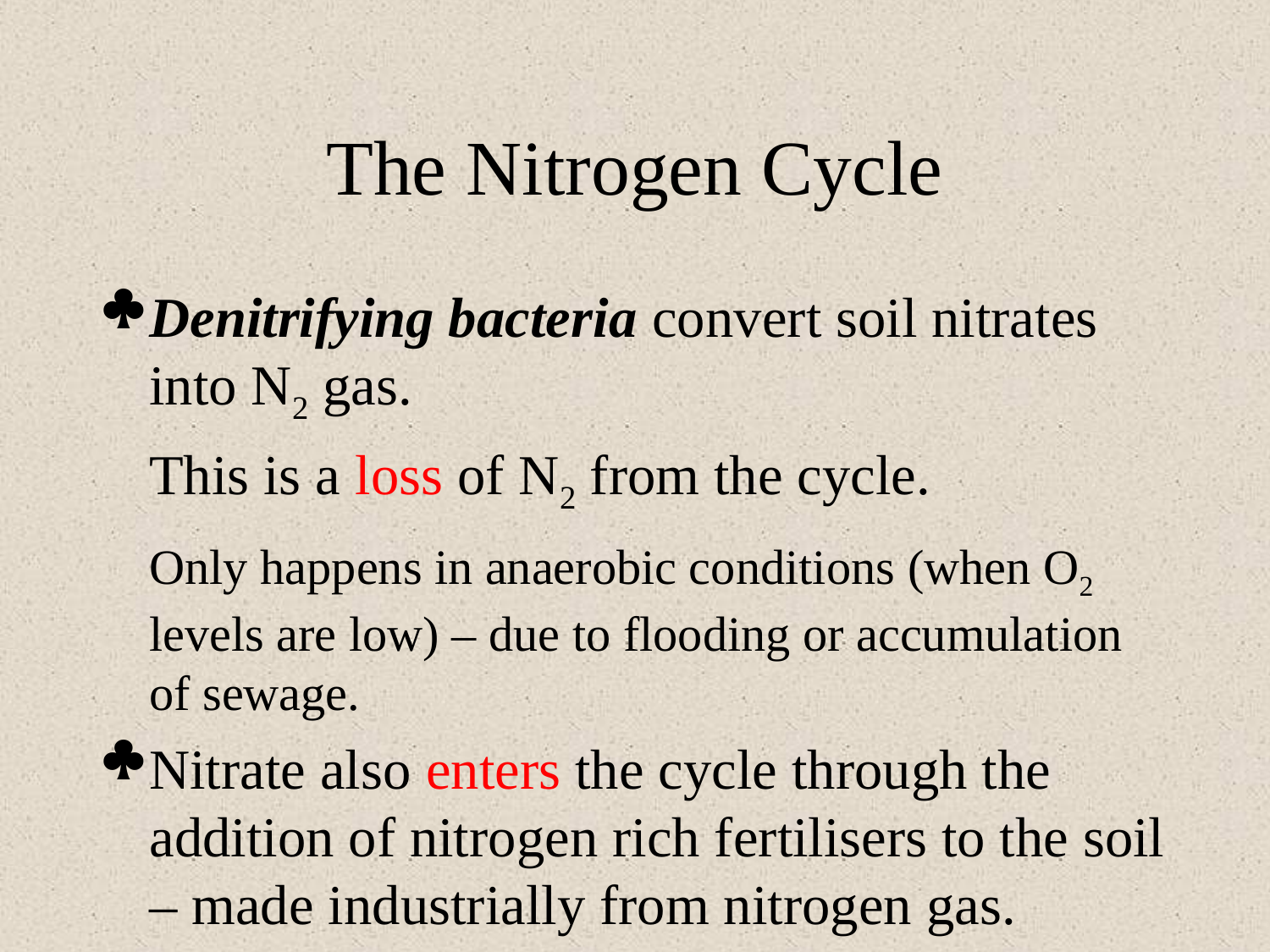

# The Nitrogen Cycle
Denitrifying bacteria convert soil nitrates into N2 gas.
	This is a loss of N2 from the cycle.
	Only happens in anaerobic conditions (when O2 levels are low) – due to flooding or accumulation of sewage.
Nitrate also enters the cycle through the addition of nitrogen rich fertilisers to the soil – made industrially from nitrogen gas.
16